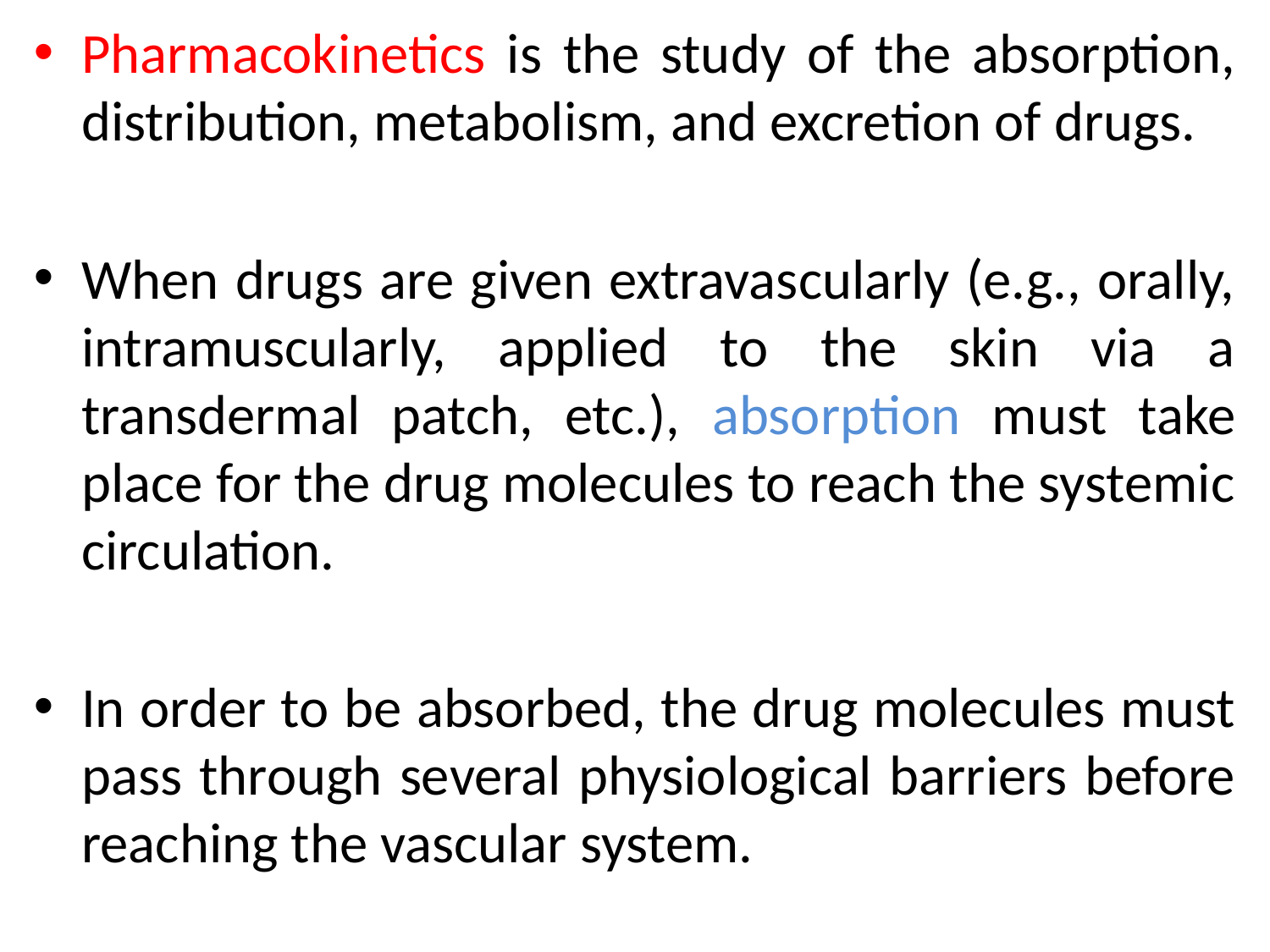

Pharmacokinetics is the study of the absorption, distribution, metabolism, and excretion of drugs.

When drugs are given extravascularly (e.g., orally, intramuscularly, applied to the skin via a transdermal patch, etc.), absorption must take place for the drug molecules to reach the systemic circulation.

In order to be absorbed, the drug molecules must pass through several physiological barriers before reaching the vascular system.